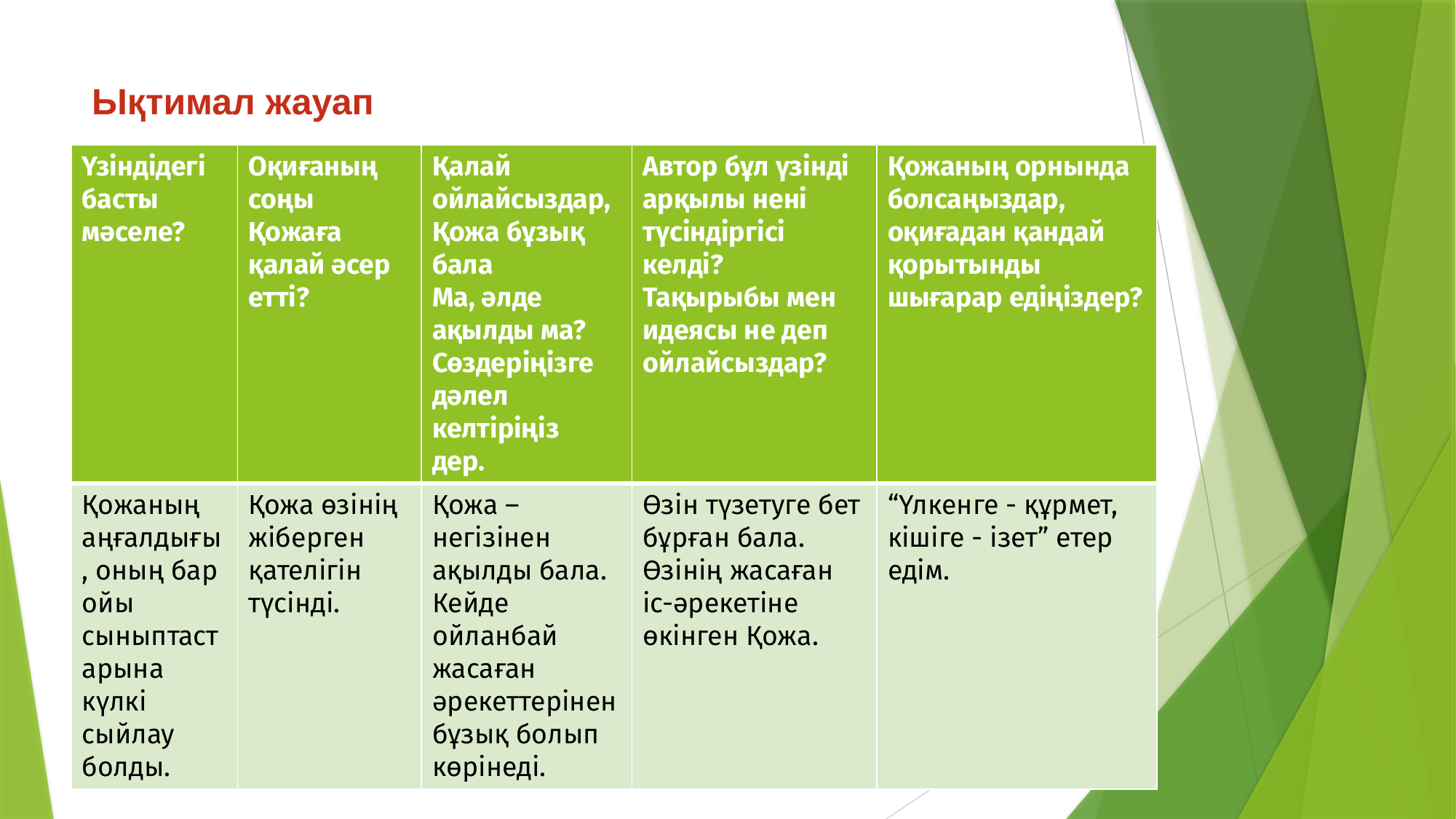

# Ықтимал жауап
| Үзіндідегі басты мәселе? | Оқиғаның соңы Қожаға қалай әсер етті? | Қалай ойлайсыздар, Қожа бұзық бала Ма, әлде ақылды ма? Сөздеріңізге дәлел келтіріңіз дер. | Автор бұл үзінді арқылы нені түсіндіргісі келді? Тақырыбы мен идеясы не деп ойлайсыздар? | Қожаның орнында болсаңыздар, оқиғадан қандай қорытынды шығарар едіңіздер? |
| --- | --- | --- | --- | --- |
| Қожаның аңғалдығы, оның бар ойы сыныптастарына күлкі сыйлау болды. | Қожа өзінің жіберген қателігін түсінді. | Қожа – негізінен ақылды бала. Кейде ойланбай жасаған әрекеттерінен бұзық болып көрінеді. | Өзін түзетуге бет бұрған бала. Өзінің жасаған іс-әрекетіне өкінген Қожа. | “Үлкенге - құрмет, кішіге - ізет” етер едім. |